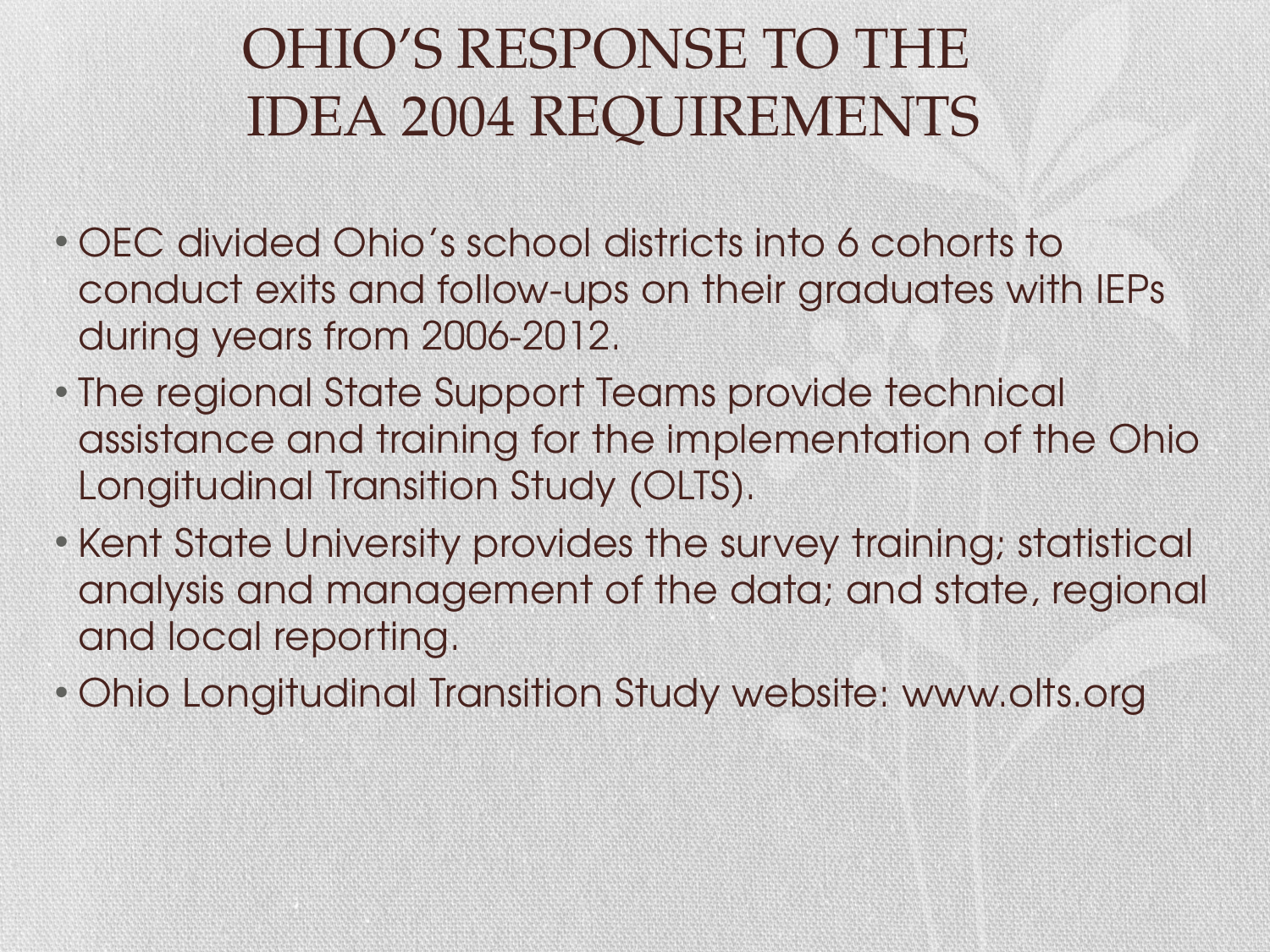

# OHIO’S RESPONSE TO THE IDEA 2004 REQUIREMENTS
OEC divided Ohio’s school districts into 6 cohorts to conduct exits and follow-ups on their graduates with IEPs during years from 2006-2012.
The regional State Support Teams provide technical assistance and training for the implementation of the Ohio Longitudinal Transition Study (OLTS).
Kent State University provides the survey training; statistical analysis and management of the data; and state, regional and local reporting.
Ohio Longitudinal Transition Study website: www.olts.org